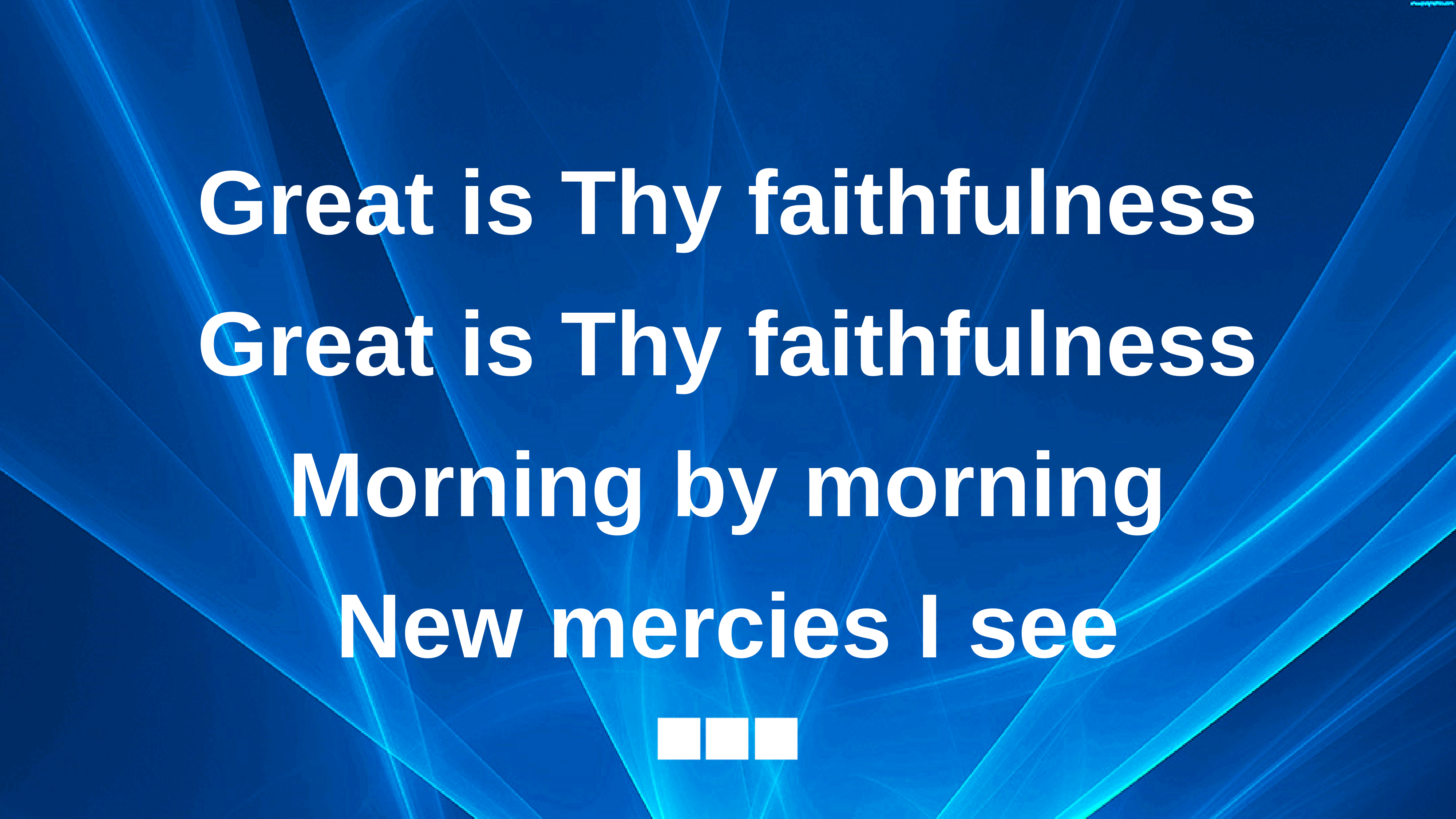

Great is Thy faithfulness
Great is Thy faithfulness
Morning by morning
New mercies I see